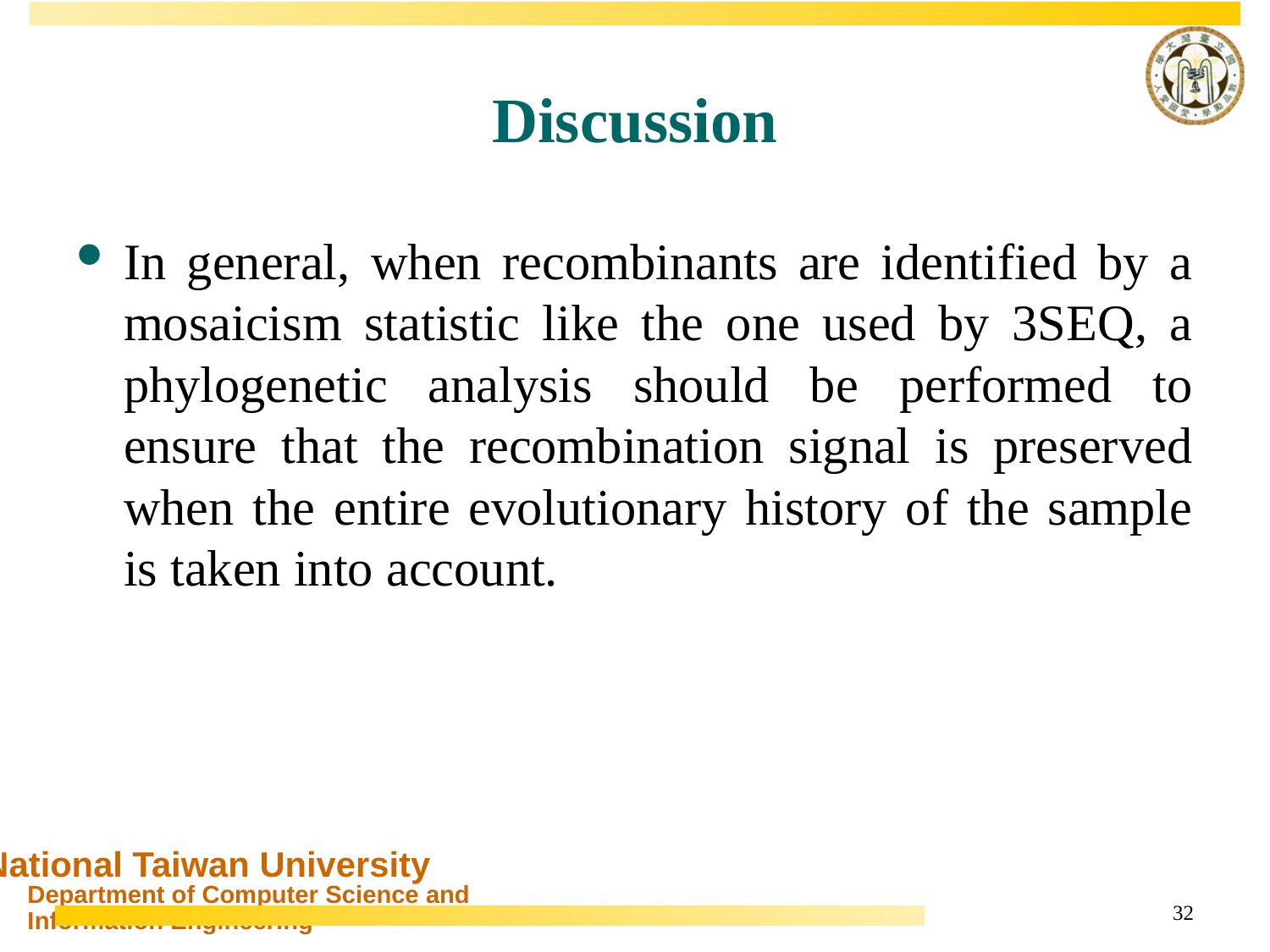

# Discussion
In general, when recombinants are identified by a mosaicism statistic like the one used by 3SEQ, a phylogenetic analysis should be performed to ensure that the recombination signal is preserved when the entire evolutionary history of the sample is taken into account.
32